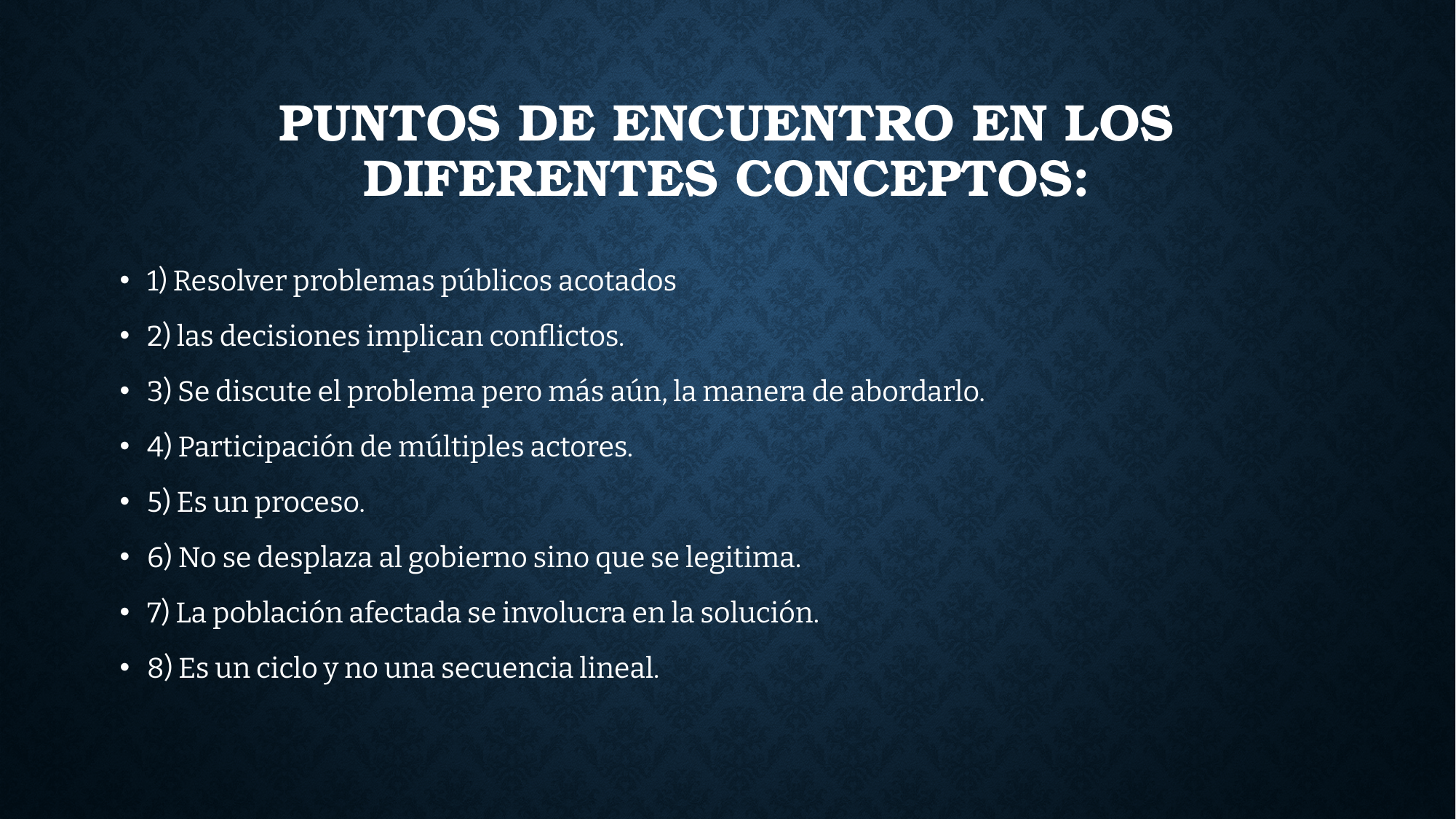

Puntos de encuentro en los diferentes conceptos:
1) Resolver problemas públicos acotados
2) las decisiones implican conflictos.
3) Se discute el problema pero más aún, la manera de abordarlo.
4) Participación de múltiples actores.
5) Es un proceso.
6) No se desplaza al gobierno sino que se legitima.
7) La población afectada se involucra en la solución.
8) Es un ciclo y no una secuencia lineal.